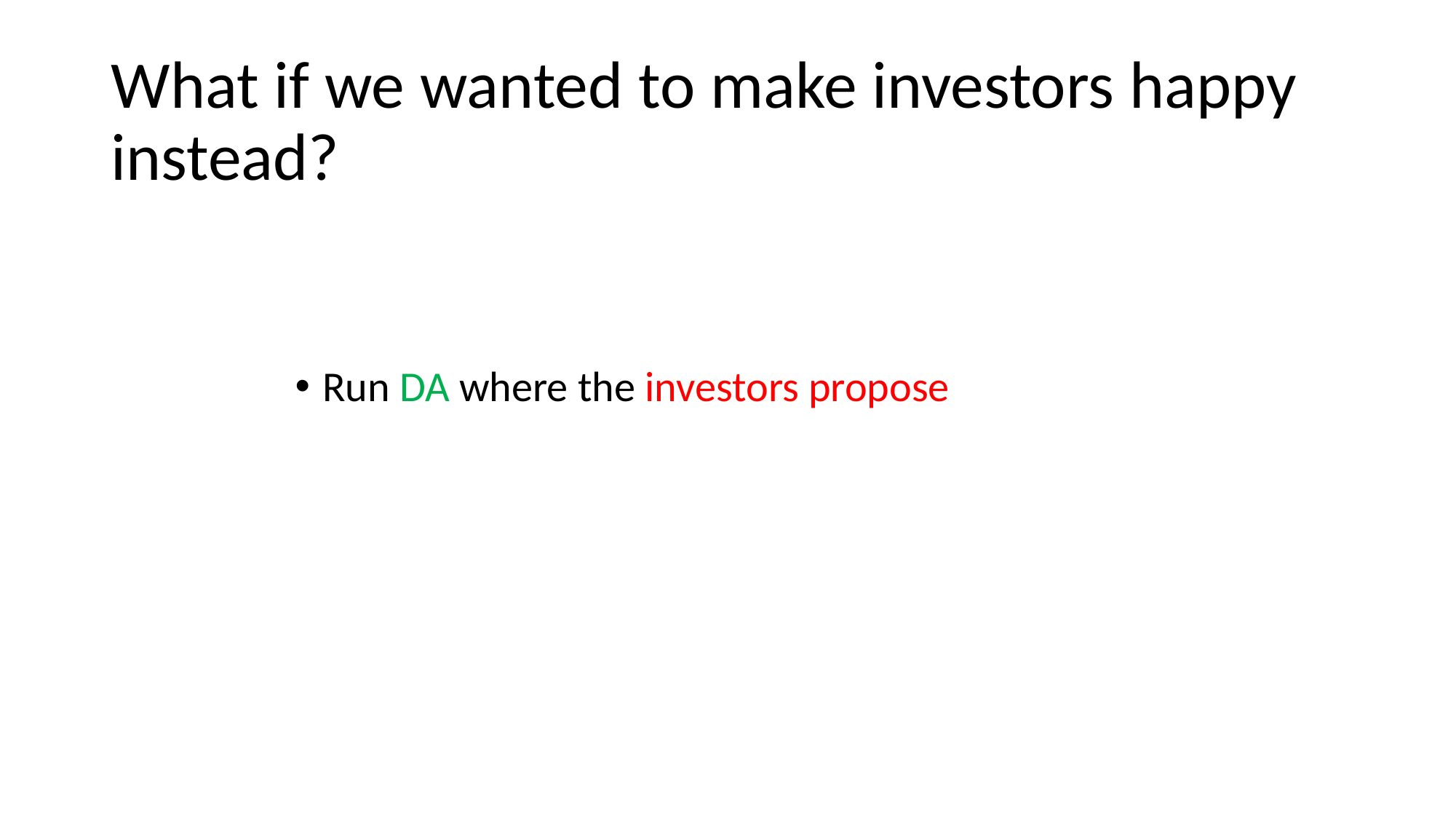

# What if we wanted to make investors happy instead?
Run DA where the investors propose